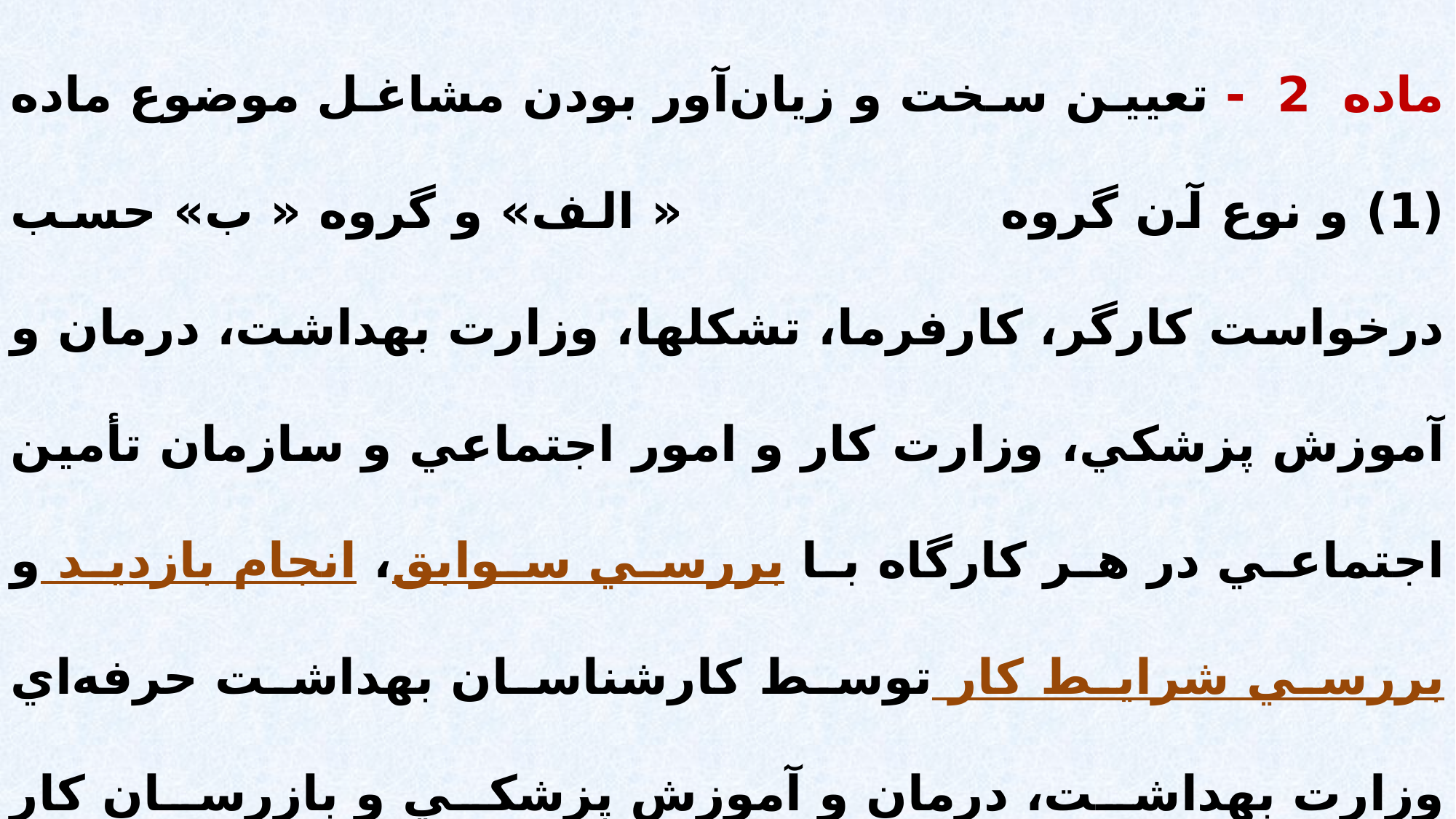

ماده 2 - تعيين سخت و زيان‌آور بودن مشاغل موضوع ماده (1) و نوع آن گروه            « الف» و گروه « ب» حسب درخواست کارگر، کارفرما، تشکلها، وزارت بهداشت، درمان و آموزش پزشکي، وزارت کار و امور اجتماعي و سازمان تأمين اجتماعي در هر کارگاه با بررسي سوابق، انجام بازديد و بررسي شرايط کار توسط کارشناسان بهداشت حرفه‌اي وزارت بهداشت، درمان و آموزش پزشکي و بازرسان کار وزارت کار و امور اجتماعي و با تأييد توسط کميته‌هاي بدوي و تجديدنظر استاني موضوع اين آيين‌نامه انجام مي‌گيرد.